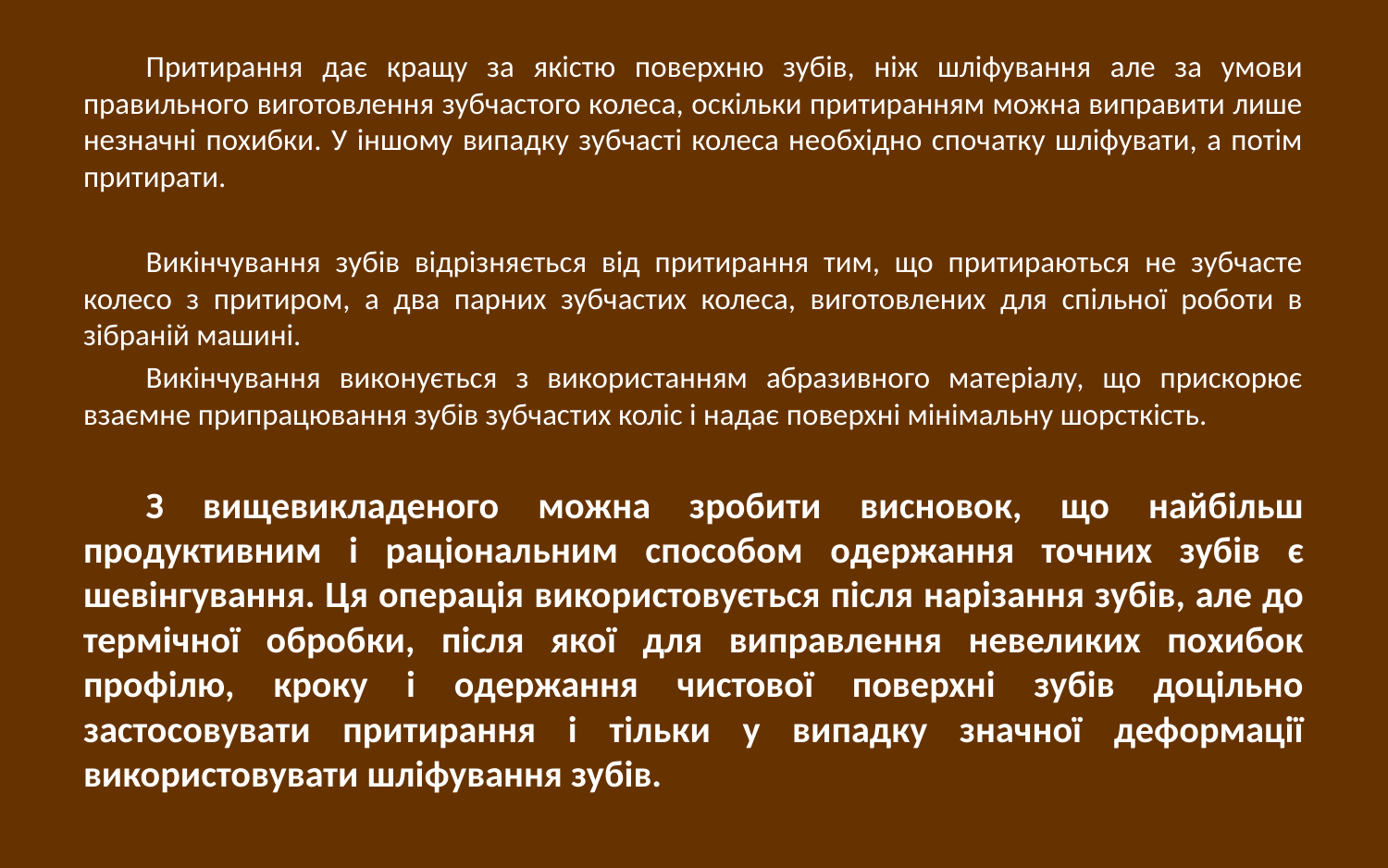

Притирання дає кращу за якістю поверхню зубів, ніж шліфування але за умови правильного виготовлення зубчастого колеса, оскільки притиранням можна виправити лише незначні похибки. У іншому випадку зубчасті колеса необхідно спочатку шліфувати, а потім притирати.

Викінчування зубів відрізняється від притирання тим, що притираються не зубчасте колесо з притиром, а два парних зубчастих колеса, виготовлених для спільної роботи в зібраній машині.
Викінчування виконується з використанням абразивного матеріалу, що прискорює взаємне припрацювання зубів зубчастих коліс і надає поверхні мінімальну шорсткість.

З вищевикладеного можна зробити висновок, що найбільш продуктивним і раціональним способом одержання точних зубів є шевінгування. Ця операція використовується після нарізання зубів, але до термічної обробки, після якої для виправлення невеликих похибок профілю, кроку і одержання чистової поверхні зубів доцільно застосовувати притирання і тільки у випадку значної деформації використовувати шліфування зубів.